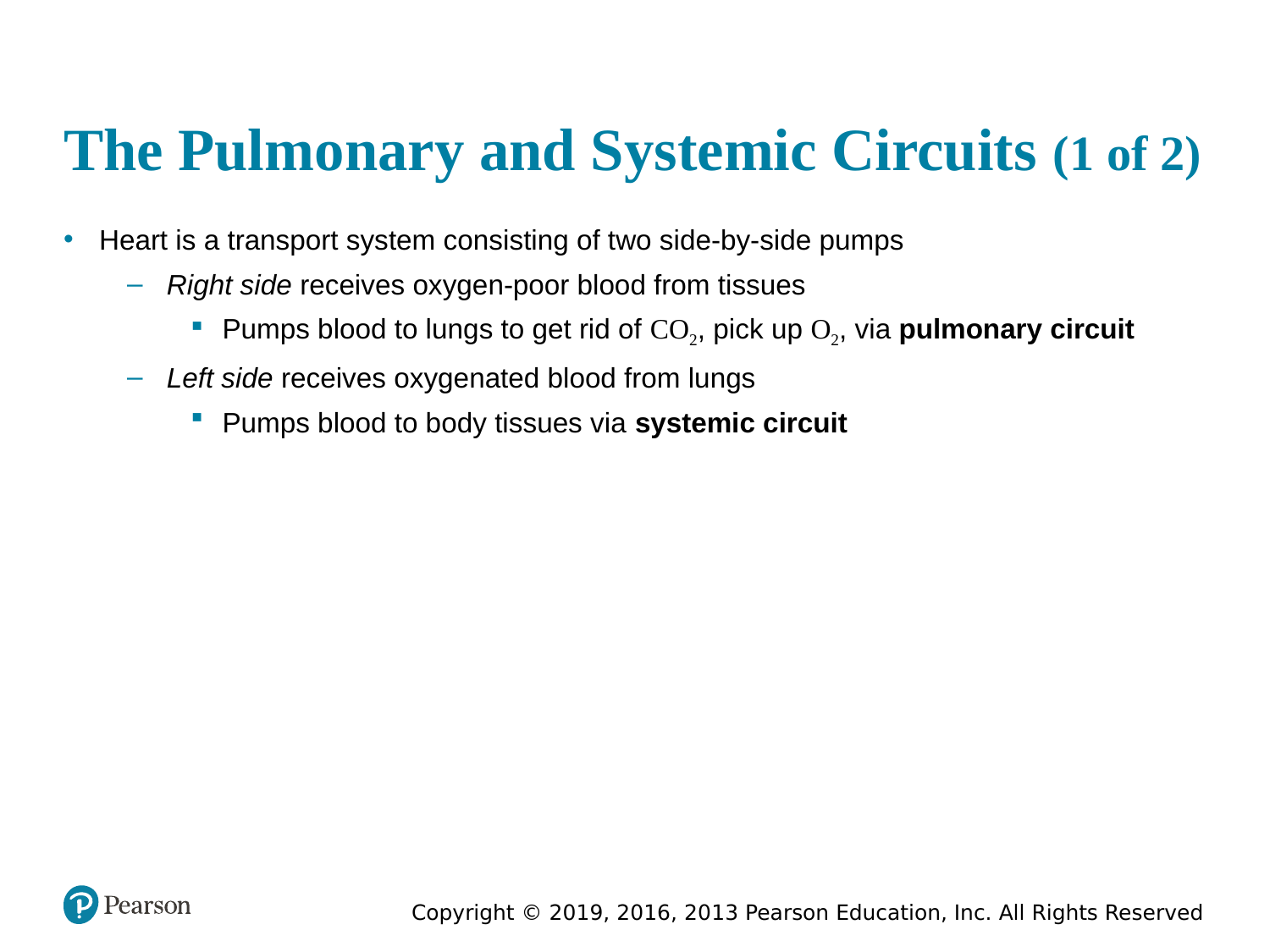

# The Pulmonary and Systemic Circuits (1 of 2)
Heart is a transport system consisting of two side-by-side pumps
Right side receives oxygen-poor blood from tissues
Pumps blood to lungs to get rid of CO2, pick up O2, via pulmonary circuit
Left side receives oxygenated blood from lungs
Pumps blood to body tissues via systemic circuit